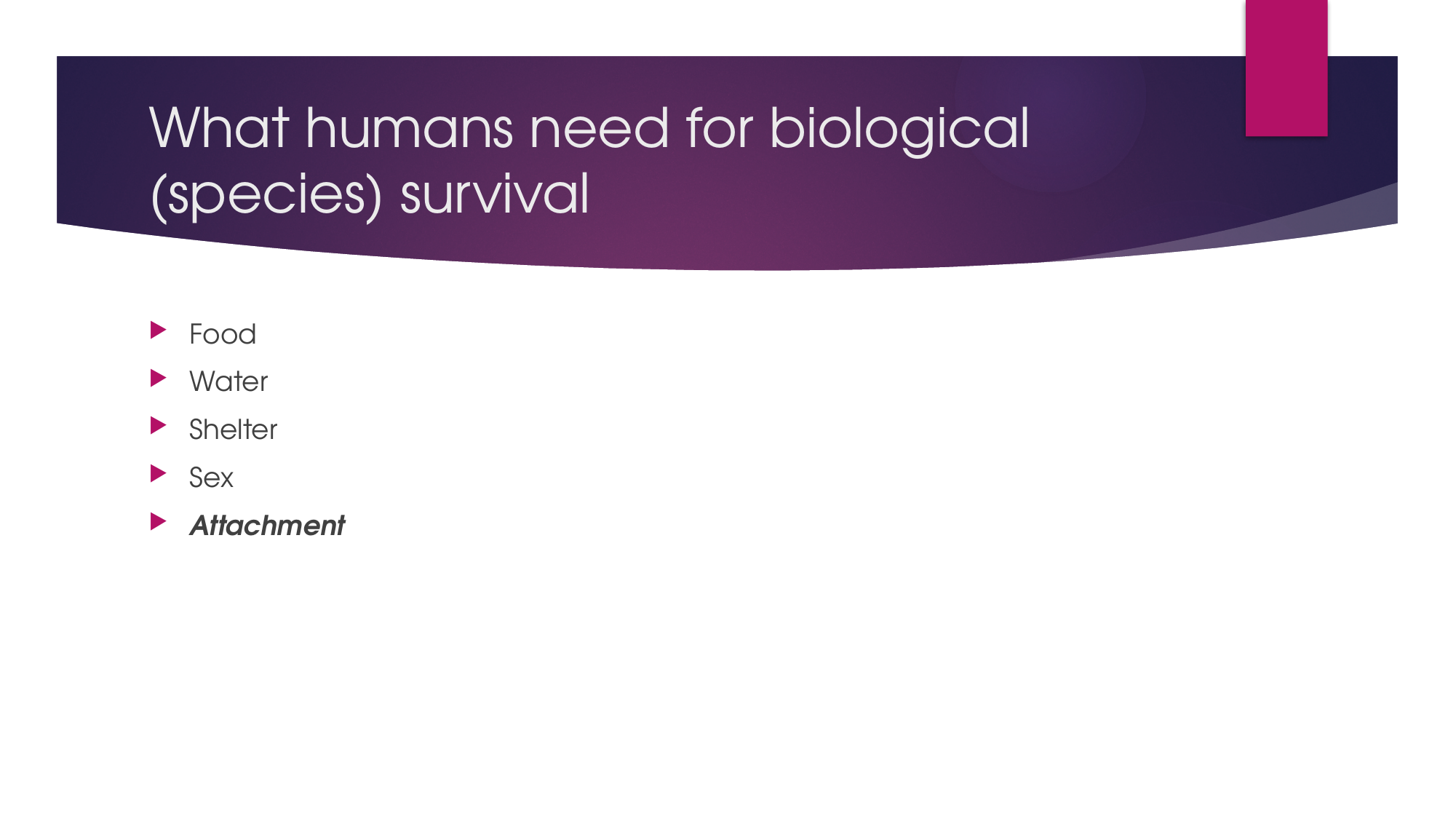

# What humans need for biological (species) survival
Food
Water
Shelter
Sex
Attachment